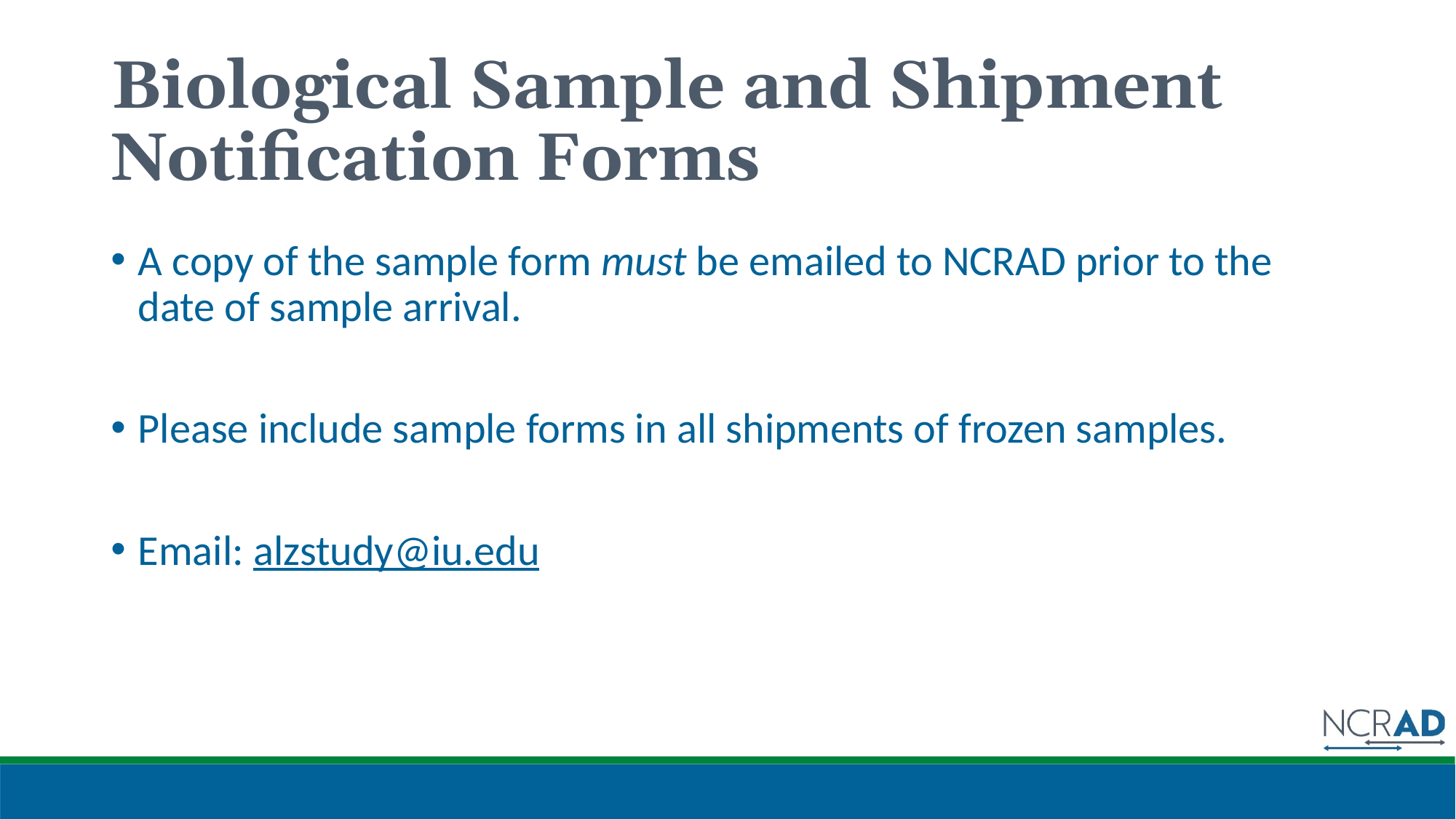

# Biological Sample and Shipment Notification Forms
A copy of the sample form must be emailed to NCRAD prior to the date of sample arrival.

Please include sample forms in all shipments of frozen samples.

Email: alzstudy@iu.edu